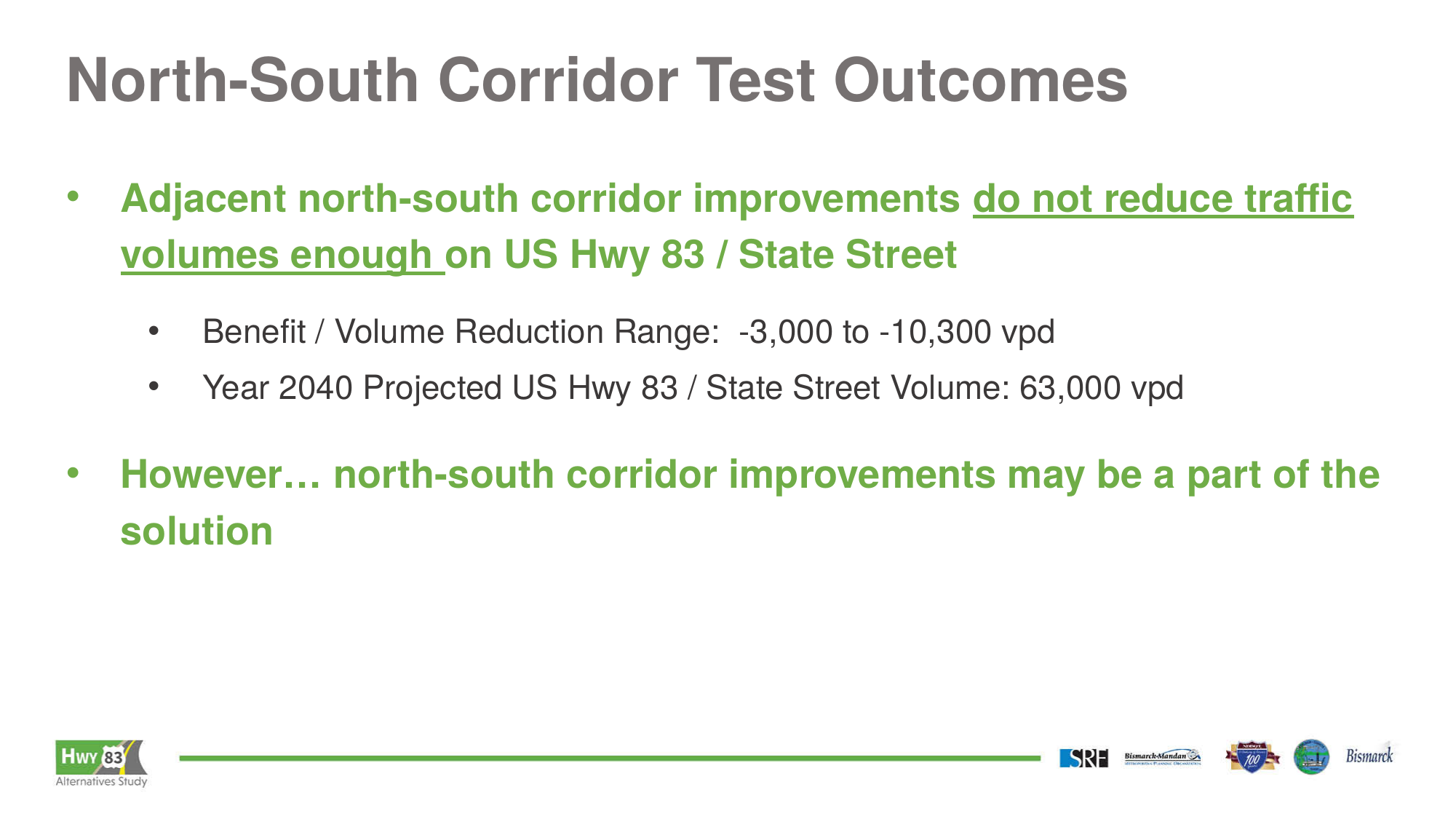

# North-South Corridor Test Outcomes
Adjacent north-south corridor improvements do not reduce traffic volumes enough on US Hwy 83 / State Street
Benefit / Volume Reduction Range:  -3,000 to -10,300 vpd
Year 2040 Projected US Hwy 83 / State Street Volume: 63,000 vpd
However… north-south corridor improvements may be a part of the solution